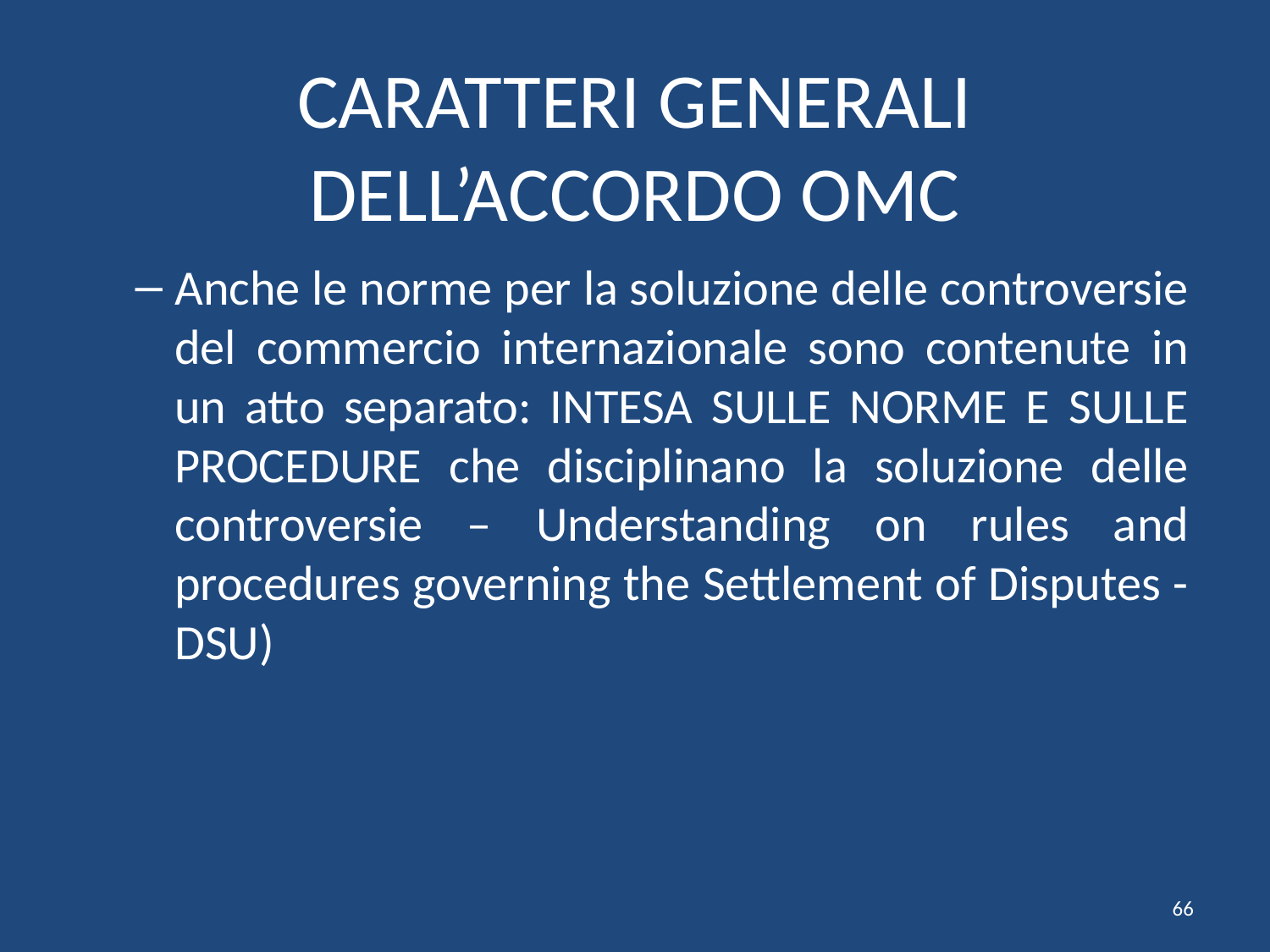

# CARATTERI GENERALI DELL’ACCORDO OMC
Anche le norme per la soluzione delle controversie del commercio internazionale sono contenute in un atto separato: INTESA SULLE NORME E SULLE PROCEDURE che disciplinano la soluzione delle controversie – Understanding on rules and procedures governing the Settlement of Disputes - DSU)
66